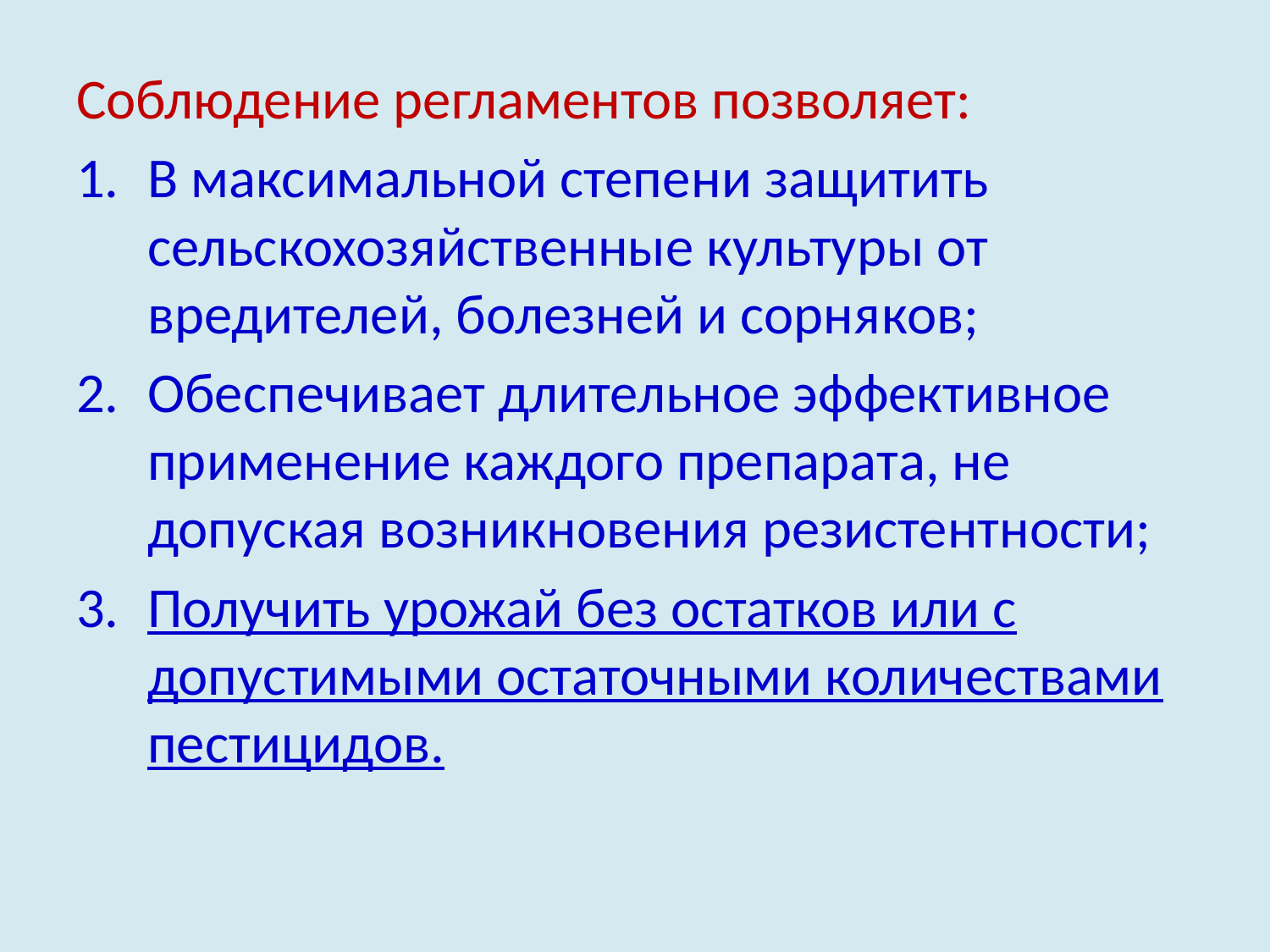

Соблюдение регламентов позволяет:
В максимальной степе­ни защитить сельскохозяйственные культуры от вредителей, болезней и сорня­ков;
Обеспечивает длительное эффективное применение каждого препарата, не допуская возникновения резистентности;
Получить урожай без остатков или с допустимыми остаточными количествами пестици­дов.